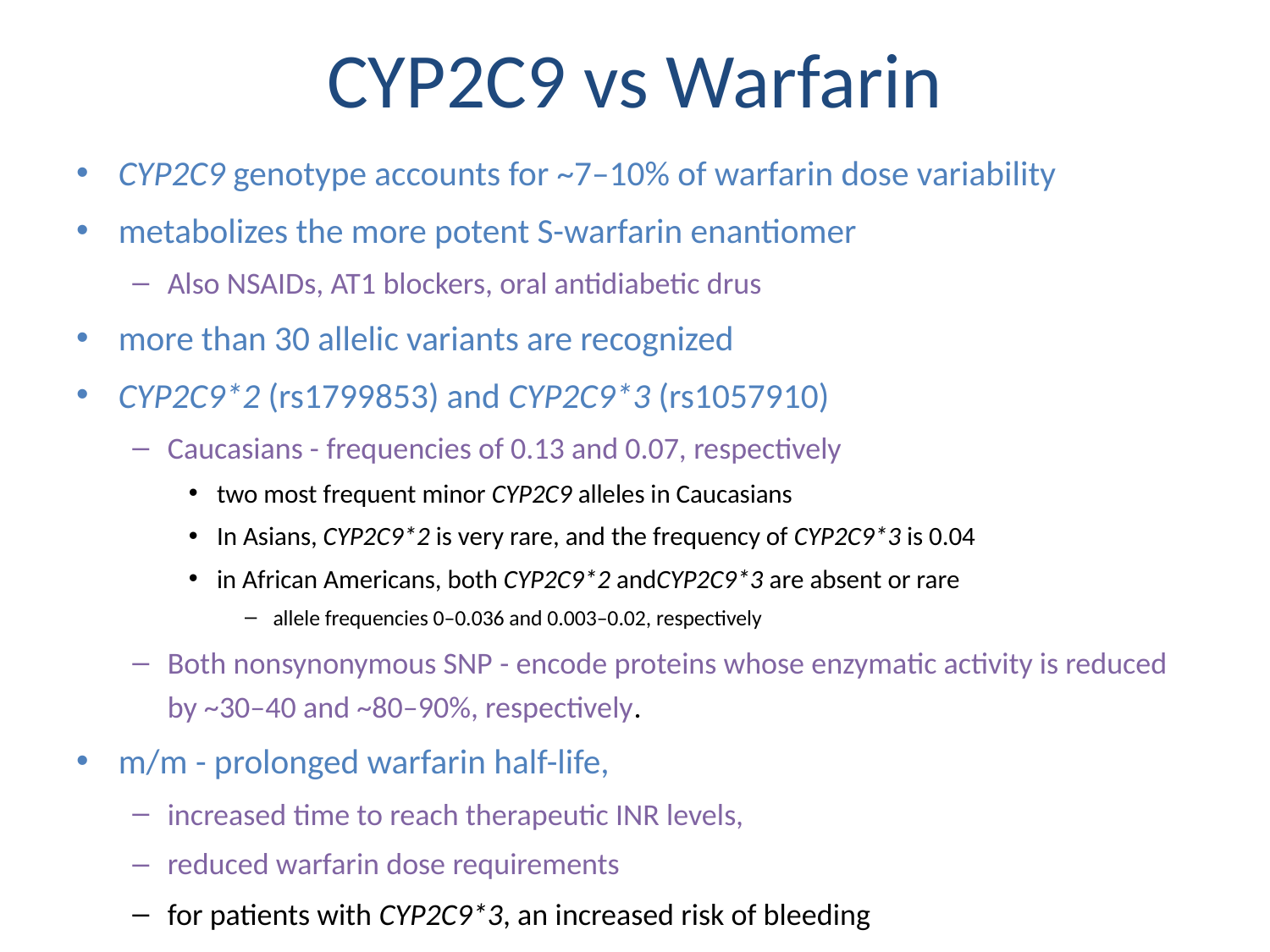

# CYP2C9 vs Warfarin
CYP2C9 genotype accounts for ~7–10% of warfarin dose variability
metabolizes the more potent S-warfarin enantiomer
Also NSAIDs, AT1 blockers, oral antidiabetic drus
more than 30 allelic variants are recognized
CYP2C9*2 (rs1799853) and CYP2C9*3 (rs1057910)
Caucasians - frequencies of 0.13 and 0.07, respectively
two most frequent minor CYP2C9 alleles in Caucasians
In Asians, CYP2C9*2 is very rare, and the frequency of CYP2C9*3 is 0.04
in African Americans, both CYP2C9*2 andCYP2C9*3 are absent or rare
allele frequencies 0–0.036 and 0.003–0.02, respectively
Both nonsynonymous SNP - encode proteins whose enzymatic activity is reduced by ~30–40 and ~80–90%, respectively.
m/m - prolonged warfarin half-life,
increased time to reach therapeutic INR levels,
reduced warfarin dose requirements
for patients with CYP2C9*3, an increased risk of bleeding